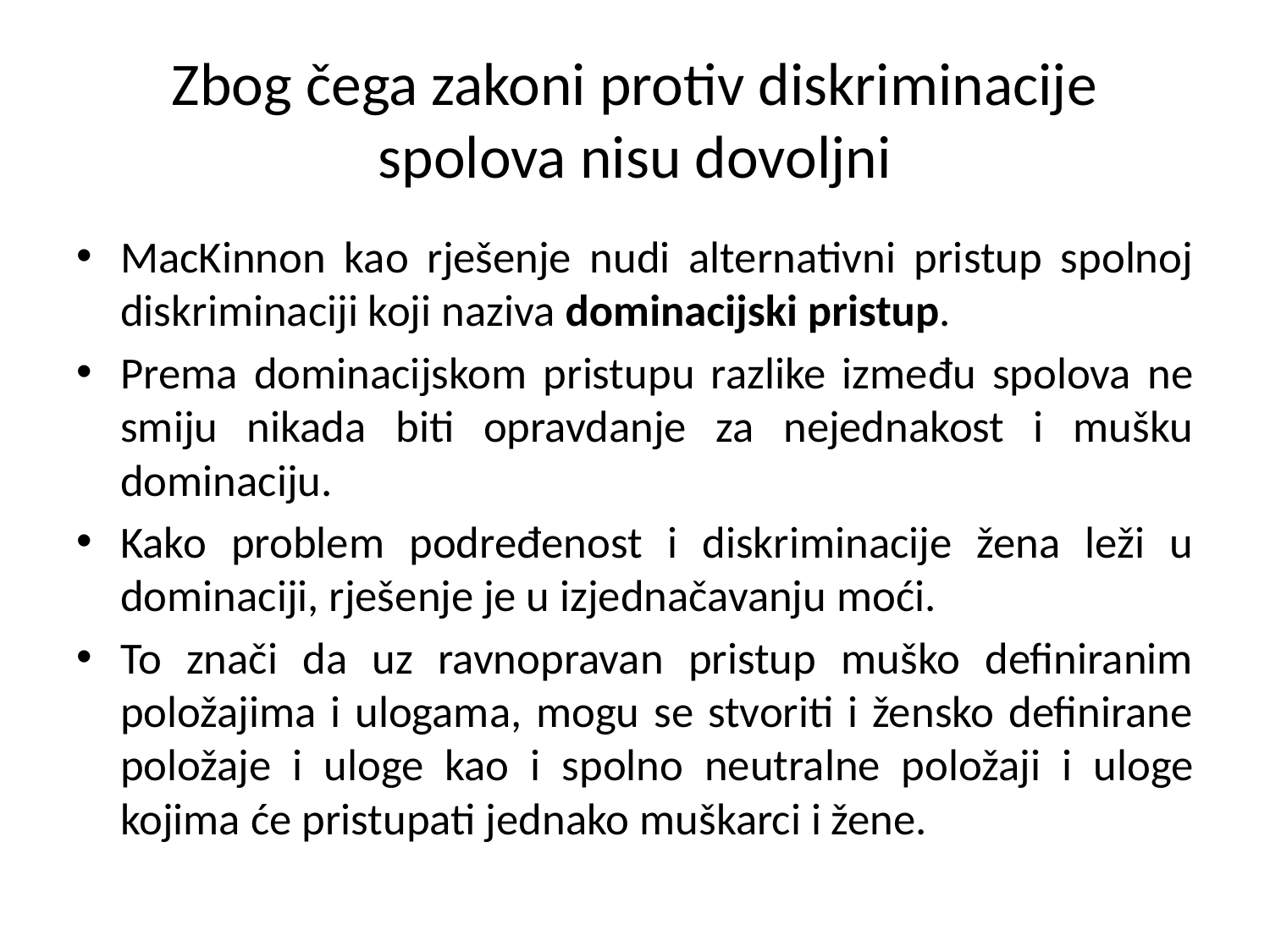

# Zbog čega zakoni protiv diskriminacije spolova nisu dovoljni
MacKinnon kao rješenje nudi alternativni pristup spolnoj diskriminaciji koji naziva dominacijski pristup.
Prema dominacijskom pristupu razlike između spolova ne smiju nikada biti opravdanje za nejednakost i mušku dominaciju.
Kako problem podređenost i diskriminacije žena leži u dominaciji, rješenje je u izjednačavanju moći.
To znači da uz ravnopravan pristup muško definiranim položajima i ulogama, mogu se stvoriti i žensko definirane položaje i uloge kao i spolno neutralne položaji i uloge kojima će pristupati jednako muškarci i žene.